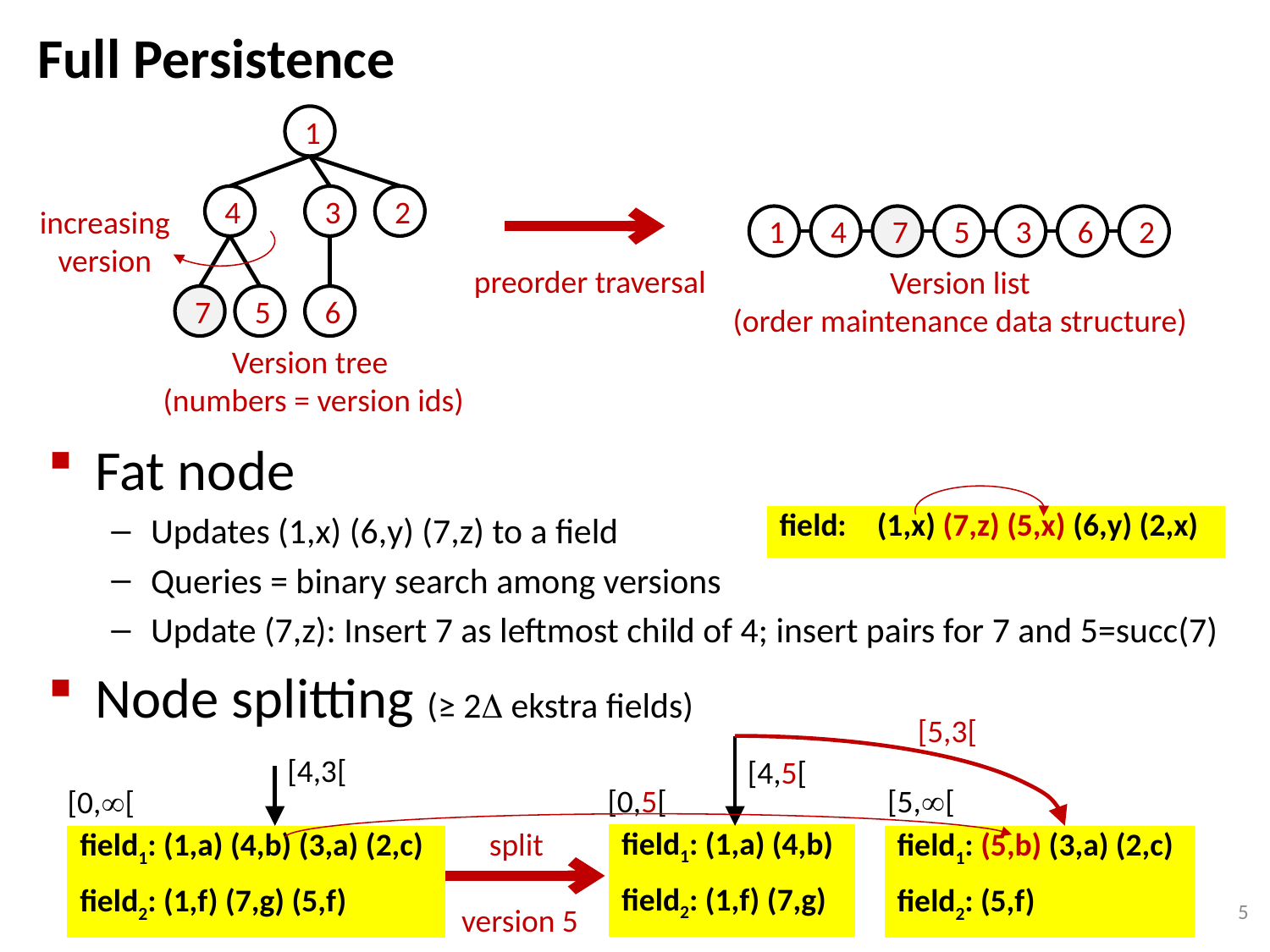

Full Persistence
1
4
3
2
increasing version
1
4
7
5
3
6
2

preorder traversal
Version list
(order maintenance data structure)
7
5
6
Version tree
 (numbers = version ids)
Fat node
Updates (1,x) (6,y) (7,z) to a field
Queries = binary search among versions
Update (7,z): Insert 7 as leftmost child of 4; insert pairs for 7 and 5=succ(7)
Node splitting (≥ 2Δ ekstra fields)

| field: | (1,x) (7,z) (5,x) (6,y) (2,x) |
| --- | --- |
[5,3[

[4,3[
[4,5[
[0,5[
[5,∞[
[0,∞[

split

version 5
| field1: (1,a) (4,b) |
| --- |
| field2: (1,f) (7,g) |
| field1: (1,a) (4,b) (3,a) (2,c) |
| --- |
| field2: (1,f) (7,g) (5,f) |
| field1: (5,b) (3,a) (2,c) |
| --- |
| field2: (5,f) |
5